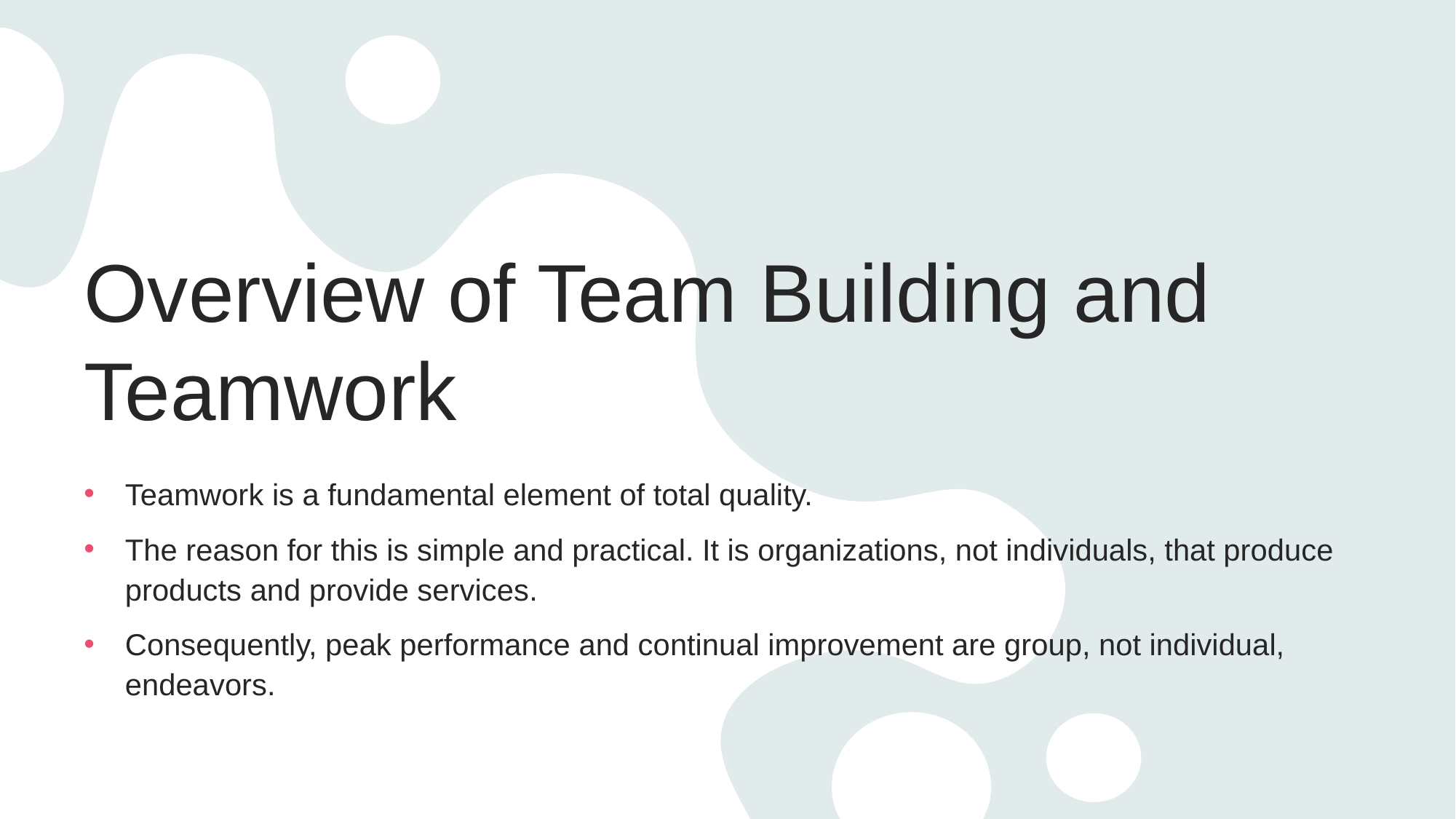

# Overview of Team Building and Teamwork
Teamwork is a fundamental element of total quality.
The reason for this is simple and practical. It is organizations, not individuals, that produce products and provide services.
Consequently, peak performance and continual improvement are group, not individual, endeavors.